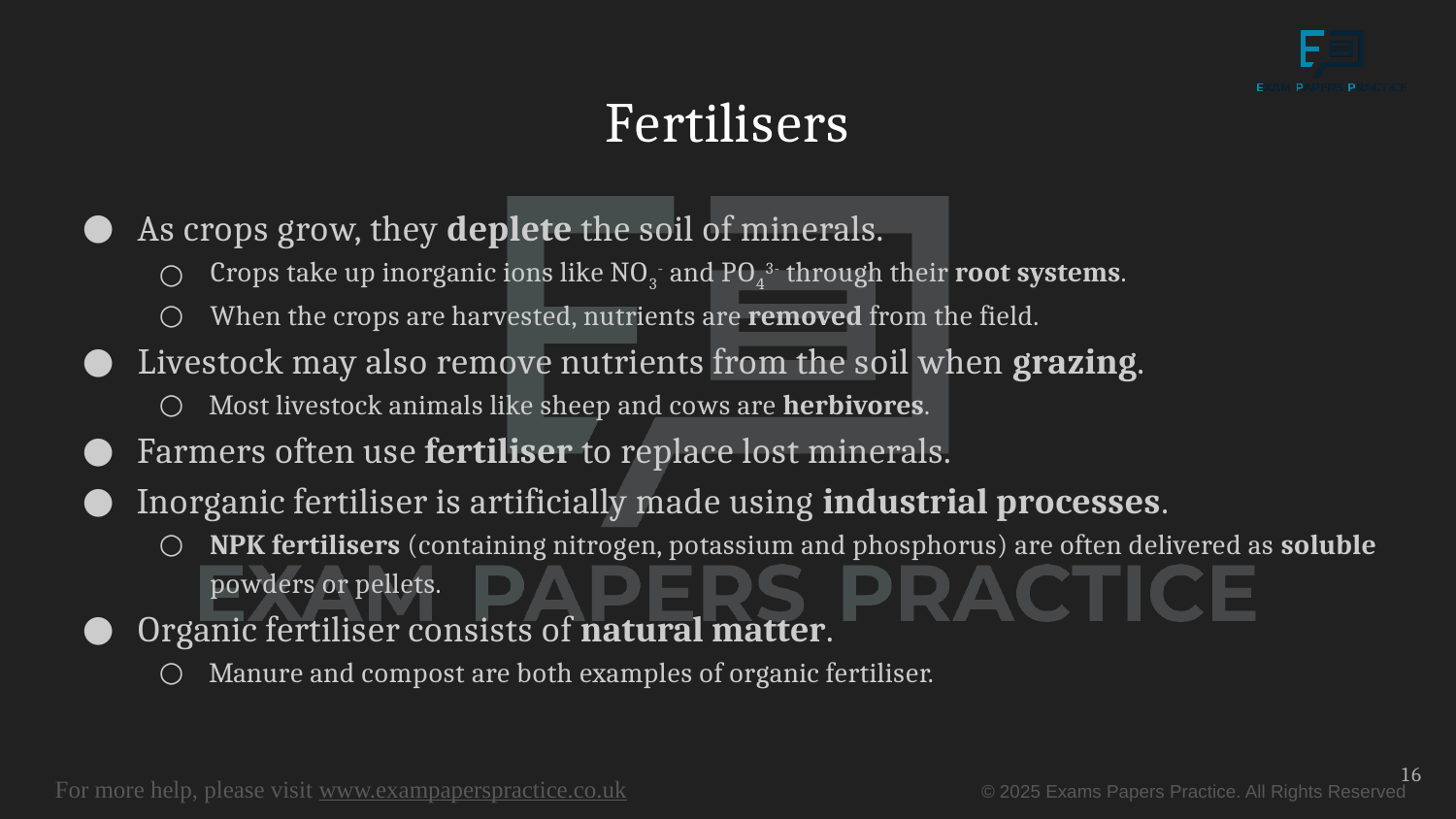

# Fertilisers

As crops grow, they deplete the soil of minerals.
Crops take up inorganic ions like NO3- and PO43- through their root systems.
When the crops are harvested, nutrients are removed from the field.
Livestock may also remove nutrients from the soil when grazing.
Most livestock animals like sheep and cows are herbivores.
Farmers often use fertiliser to replace lost minerals.
Inorganic fertiliser is artificially made using industrial processes.
NPK fertilisers (containing nitrogen, potassium and phosphorus) are often delivered as soluble powders or pellets.
Organic fertiliser consists of natural matter.
Manure and compost are both examples of organic fertiliser.
16